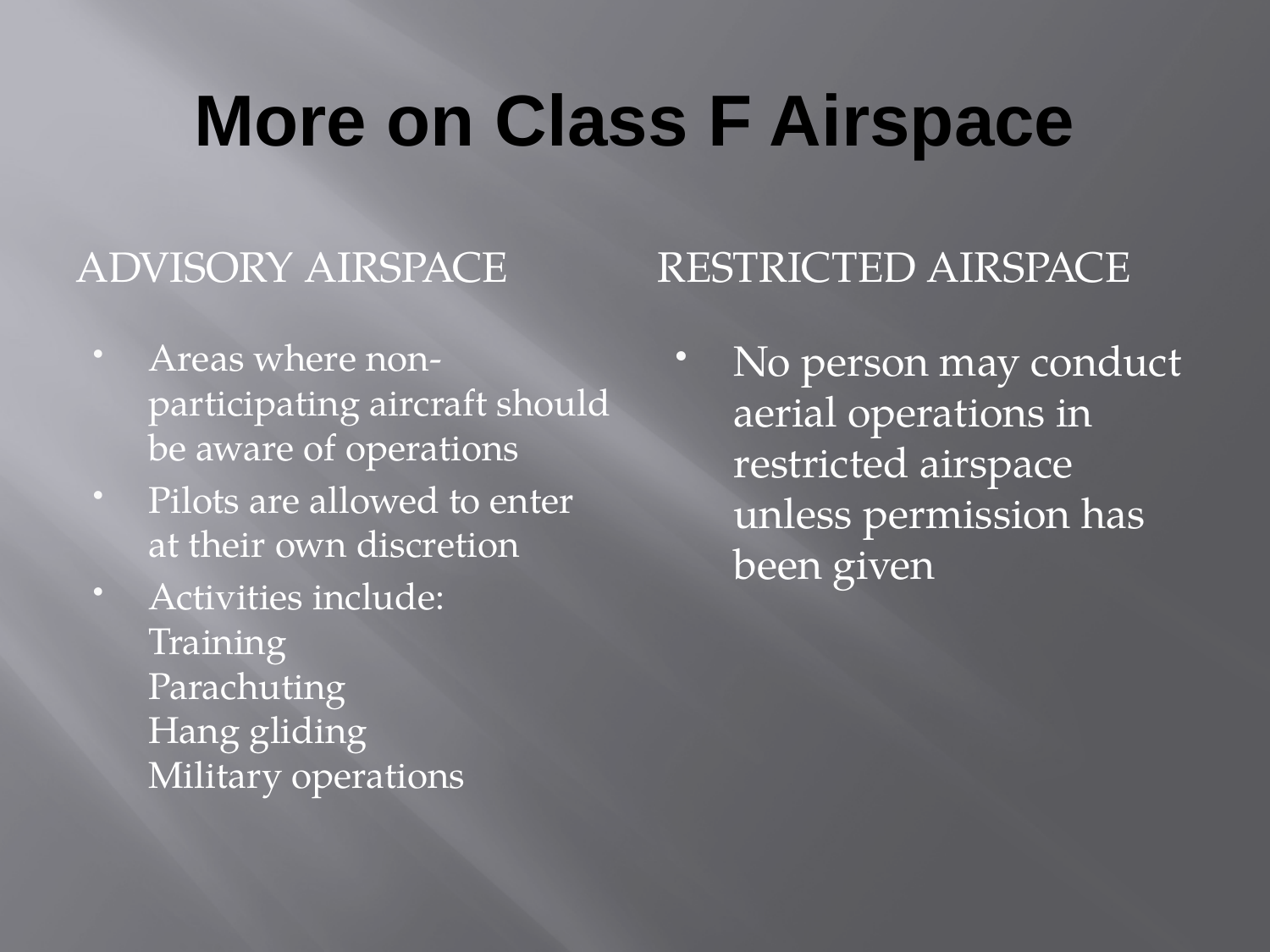

# More on Class F Airspace
Advisory Airspace
Restricted Airspace
Areas where non-participating aircraft should be aware of operations
Pilots are allowed to enter at their own discretion
Activities include:
Training
Parachuting
Hang gliding
Military operations

No person may conduct aerial operations in restricted airspace unless permission has been given